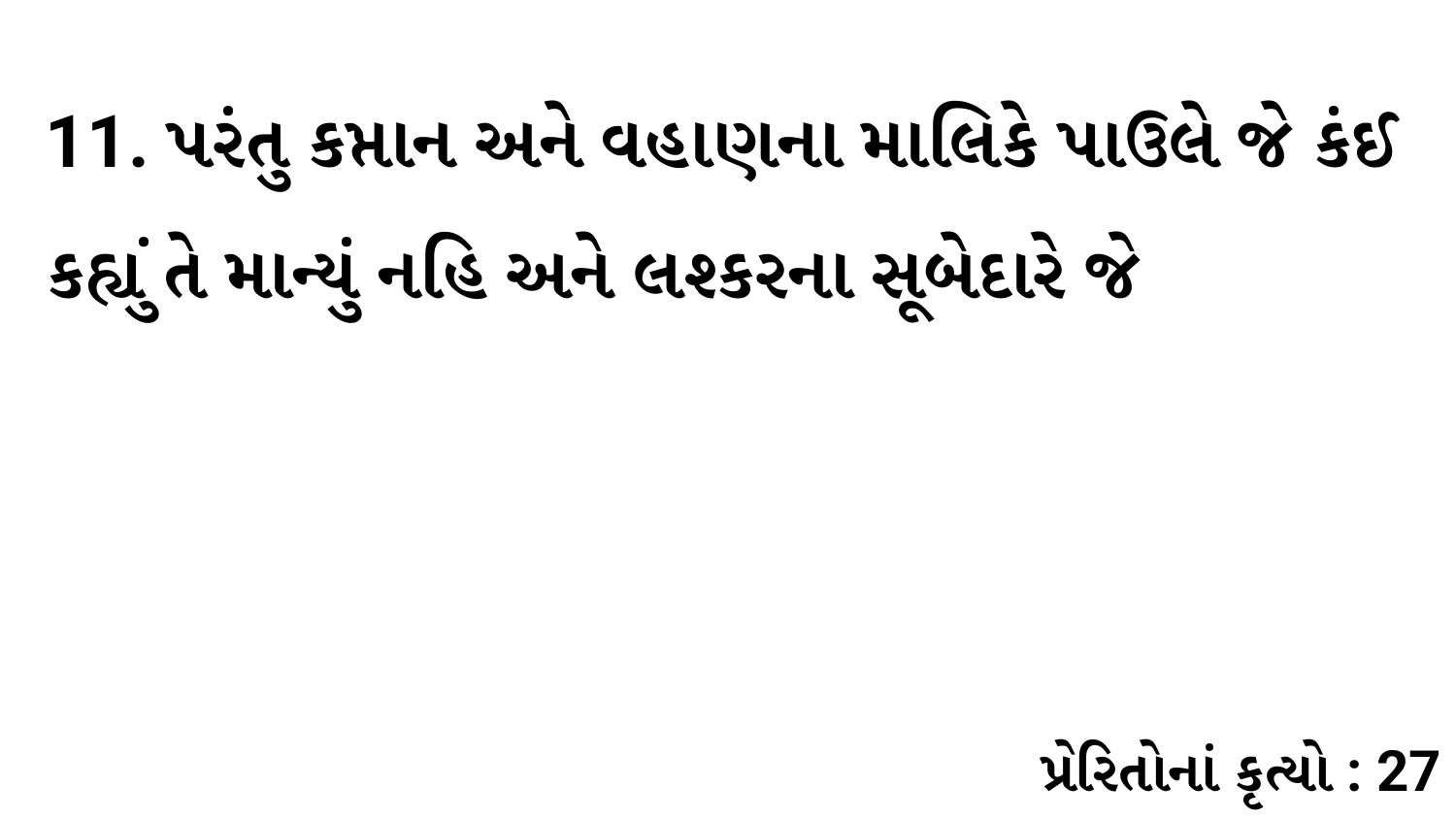

11. પરંતુ કપ્તાન અને વહાણના માલિકે પાઉલે જે કંઈ કહ્યું તે માન્યું નહિ અને લશ્કરના સૂબેદારે જે
પ્રેરિતોનાં કૃત્યો : 27